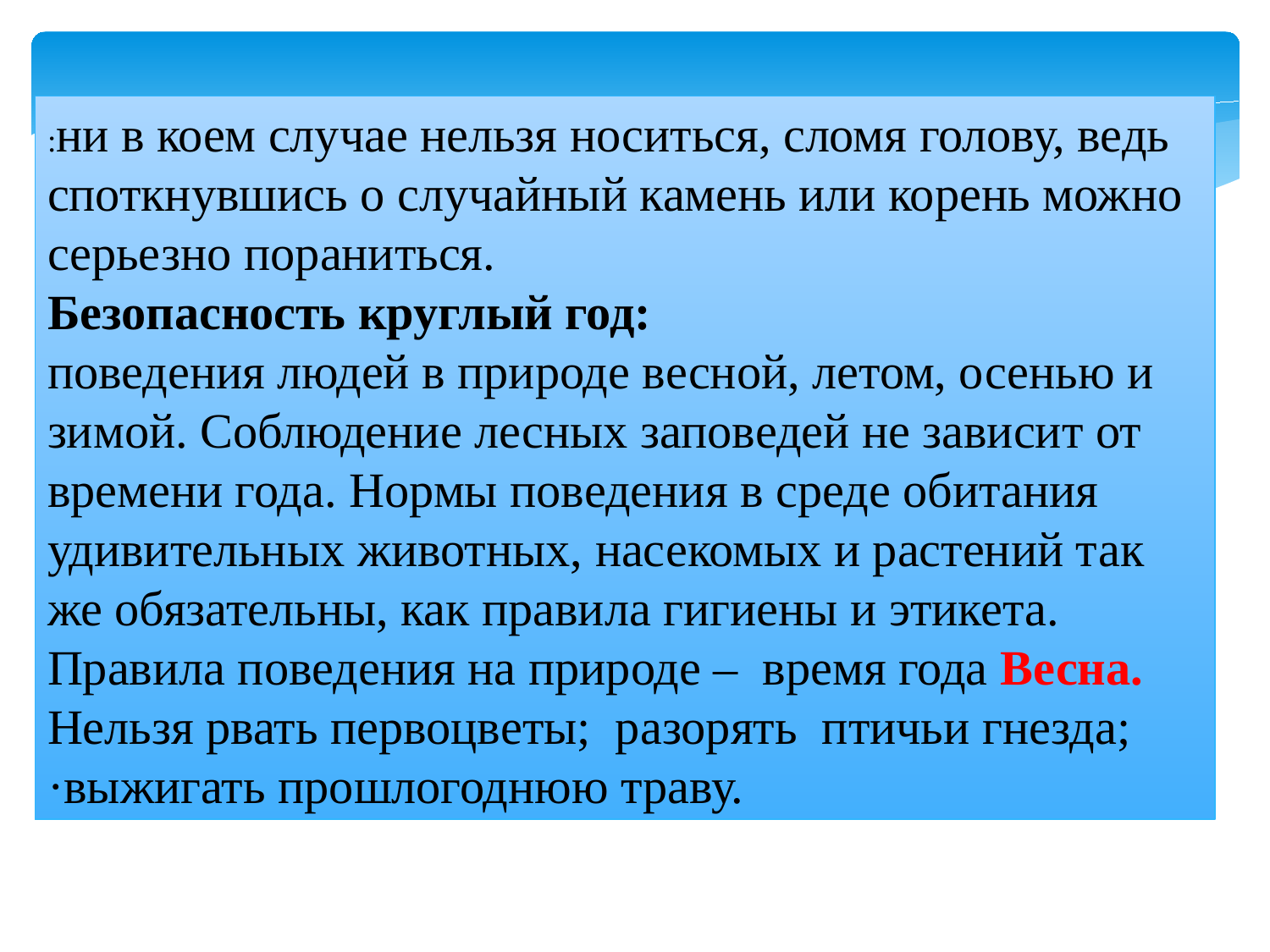

:ни в коем случае нельзя носиться, сломя голову, ведь споткнувшись о случайный камень или корень можно серьезно пораниться.
Безопасность круглый год:
поведения людей в природе весной, летом, осенью и зимой. Соблюдение лесных заповедей не зависит от времени года. Нормы поведения в среде обитания удивительных животных, насекомых и растений так же обязательны, как правила гигиены и этикета. Правила поведения на природе –  время года Весна. Нельзя рвать первоцветы;  разорять  птичьи гнезда; ·выжигать прошлогоднюю траву.